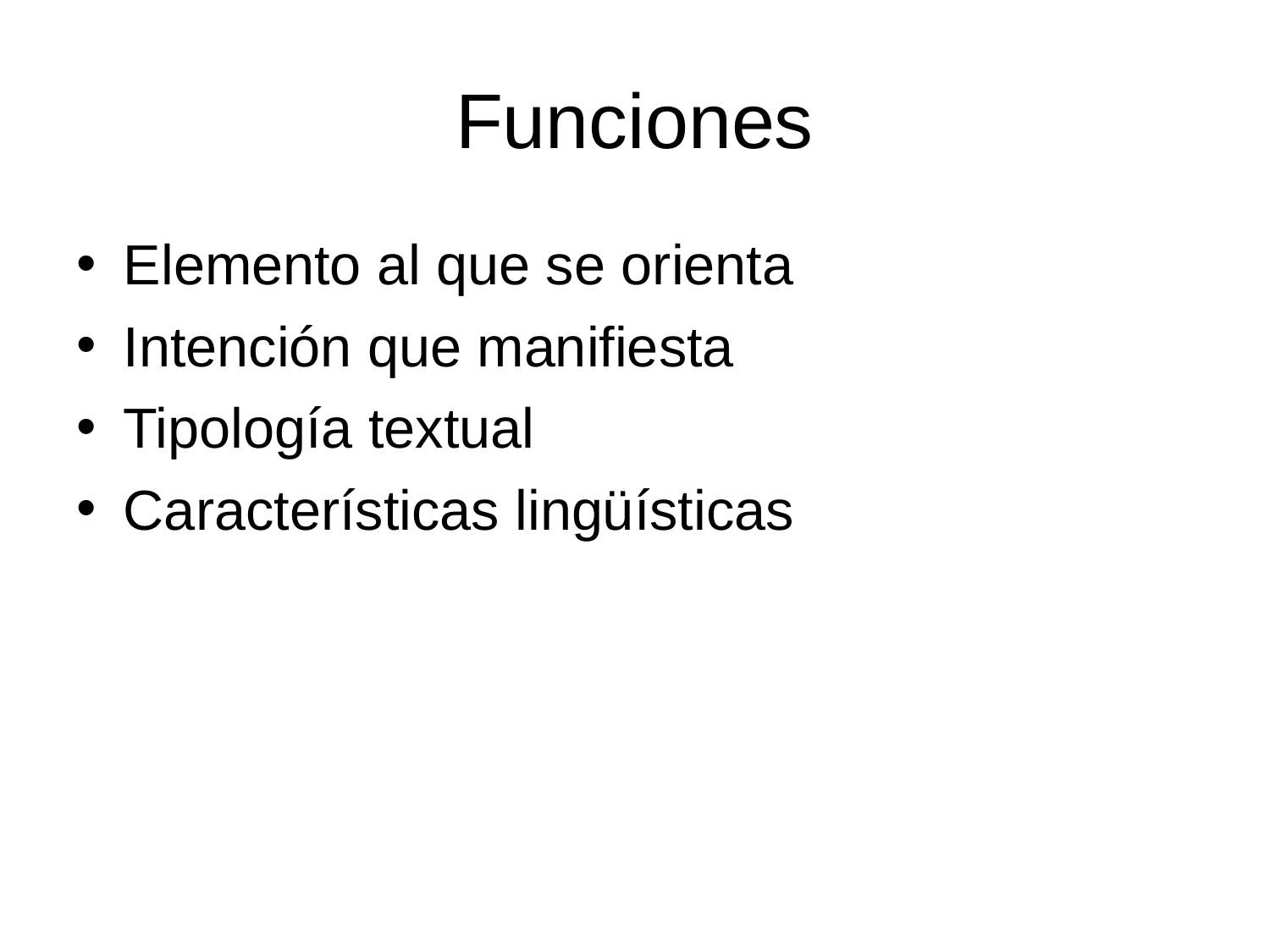

Funciones
Elemento al que se orienta
Intención que manifiesta
Tipología textual
Características lingüísticas